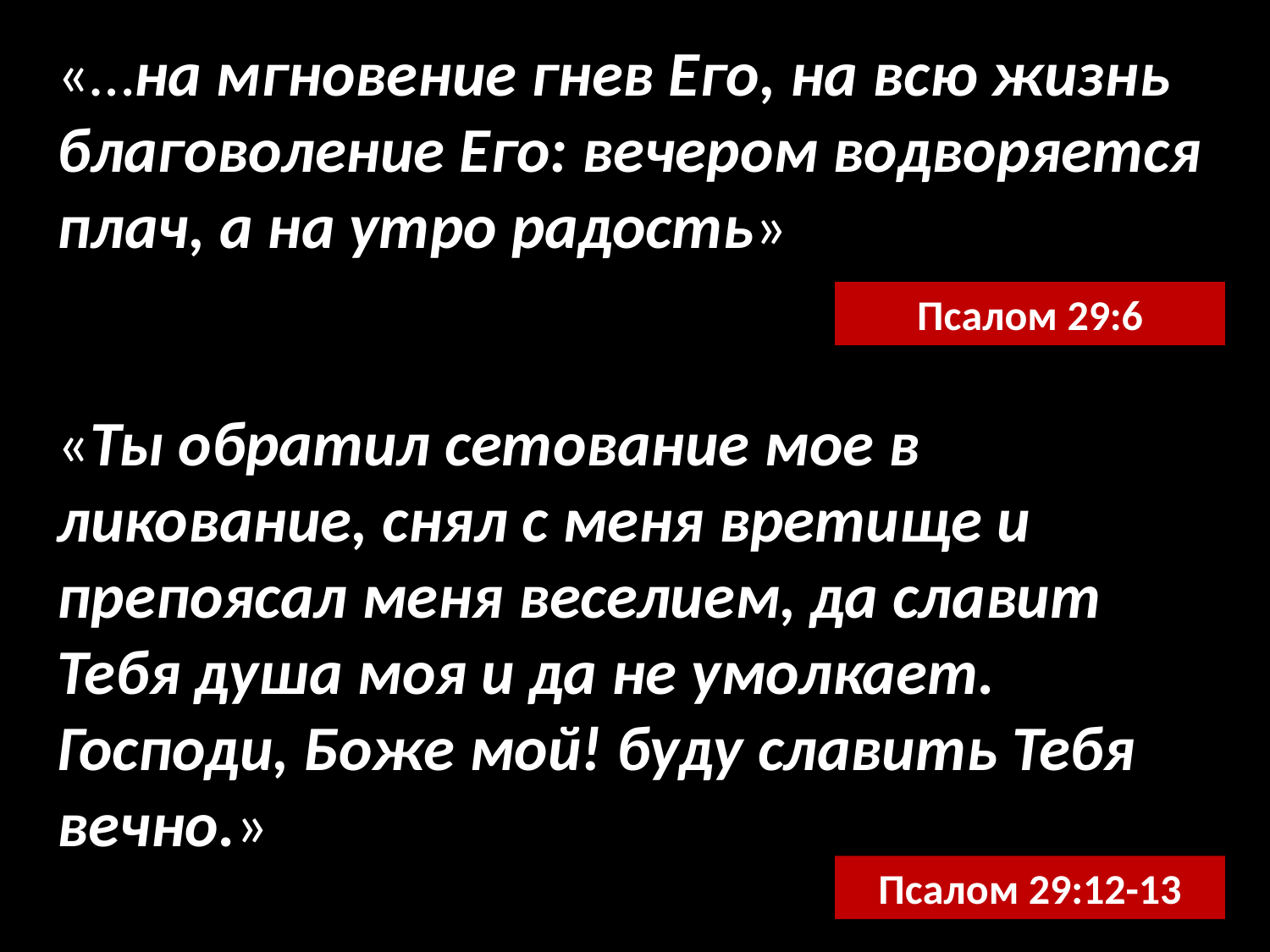

«…на мгновение гнев Его, на всю жизнь благоволение Его: вечером водворяется плач, а на утро радость»
Псалом 29:6
«Ты обратил сетование мое в ликование, снял с меня вретище и препоясал меня веселием, да славит Тебя душа моя и да не умолкает. Господи, Боже мой! буду славить Тебя вечно.»
Псалом 29:12-13